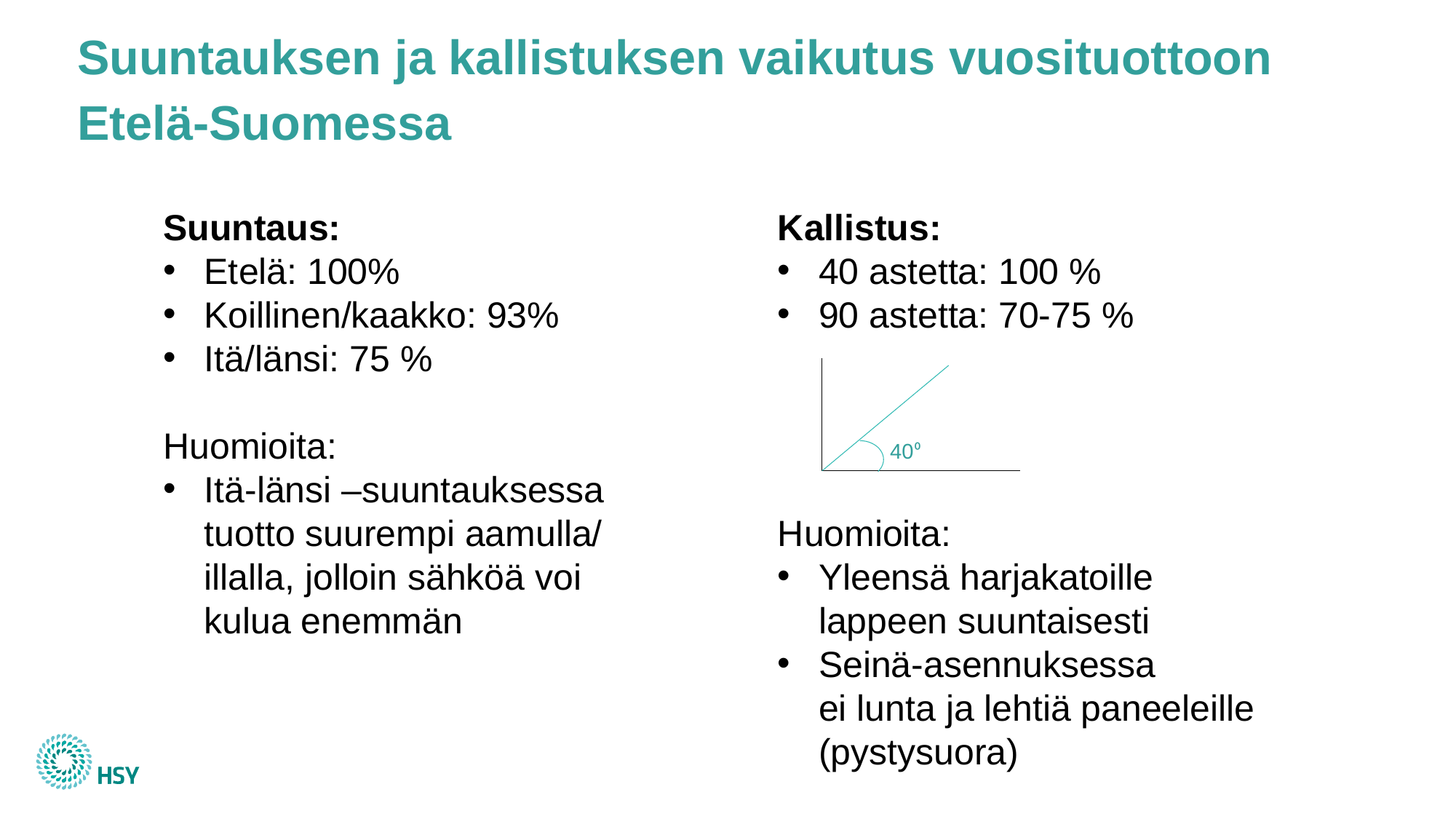

# Suuntauksen ja kallistuksen vaikutus vuosituottoon Etelä-Suomessa
Suuntaus:
Etelä: 100%
Koillinen/kaakko: 93%
Itä/länsi: 75 %

Huomioita:
Itä-länsi –suuntauksessa
tuotto suurempi aamulla/
illalla, jolloin sähköä voi
kulua enemmän
Kallistus:
40 astetta: 100 %
90 astetta: 70-75 %

Huomioita:
Yleensä harjakatoille
lappeen suuntaisesti
Seinä-asennuksessa
ei lunta ja lehtiä paneeleille
(pystysuora)
40⁰